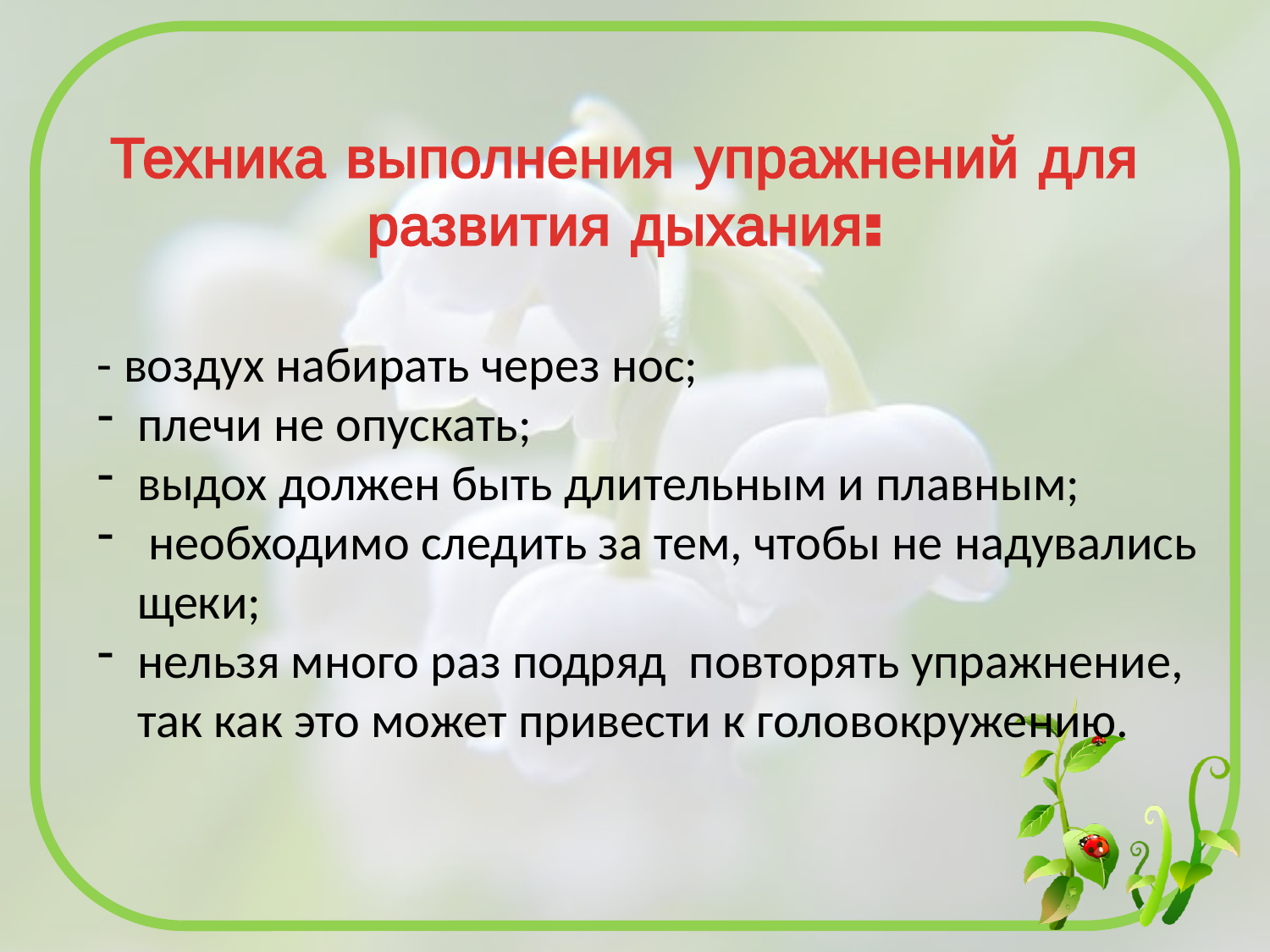

Техника выполнения упражнений для развития дыхания:
- воздух набирать через нос;
плечи не опускать;
выдох должен быть длительным и плавным;
 необходимо следить за тем, чтобы не надувались щеки;
нельзя много раз подряд  повторять упражнение, так как это может привести к головокружению.